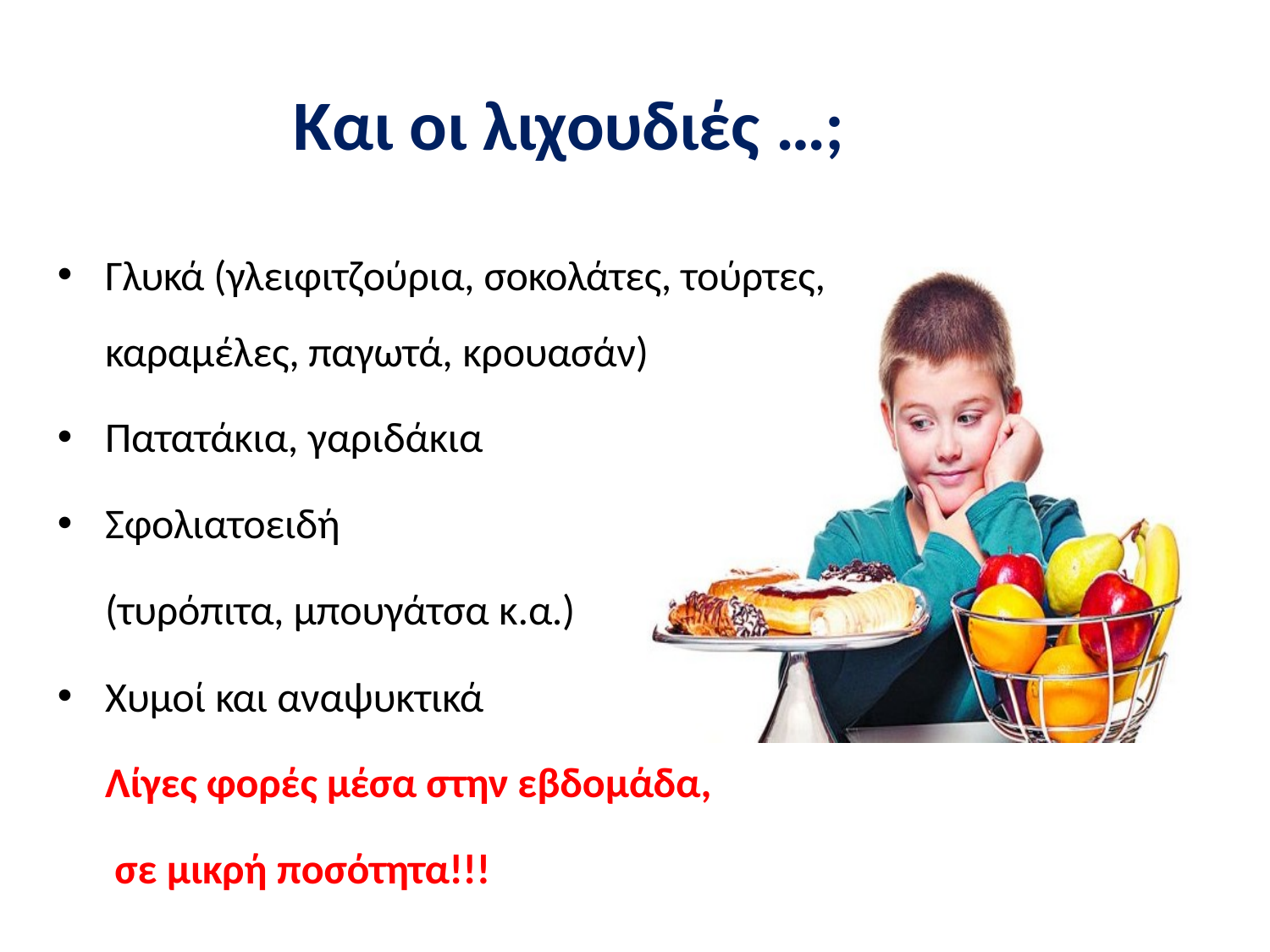

# Και οι λιχουδιές …;
Γλυκά (γλειφιτζούρια, σοκολάτες, τούρτες,  καραμέλες, παγωτά, κρουασάν)
Πατατάκια, γαριδάκια
Σφολιατοειδή
(τυρόπιτα, μπουγάτσα κ.α.)
Χυμοί και αναψυκτικά
Λίγες φορές μέσα στην εβδομάδα,  σε μικρή ποσότητα!!!